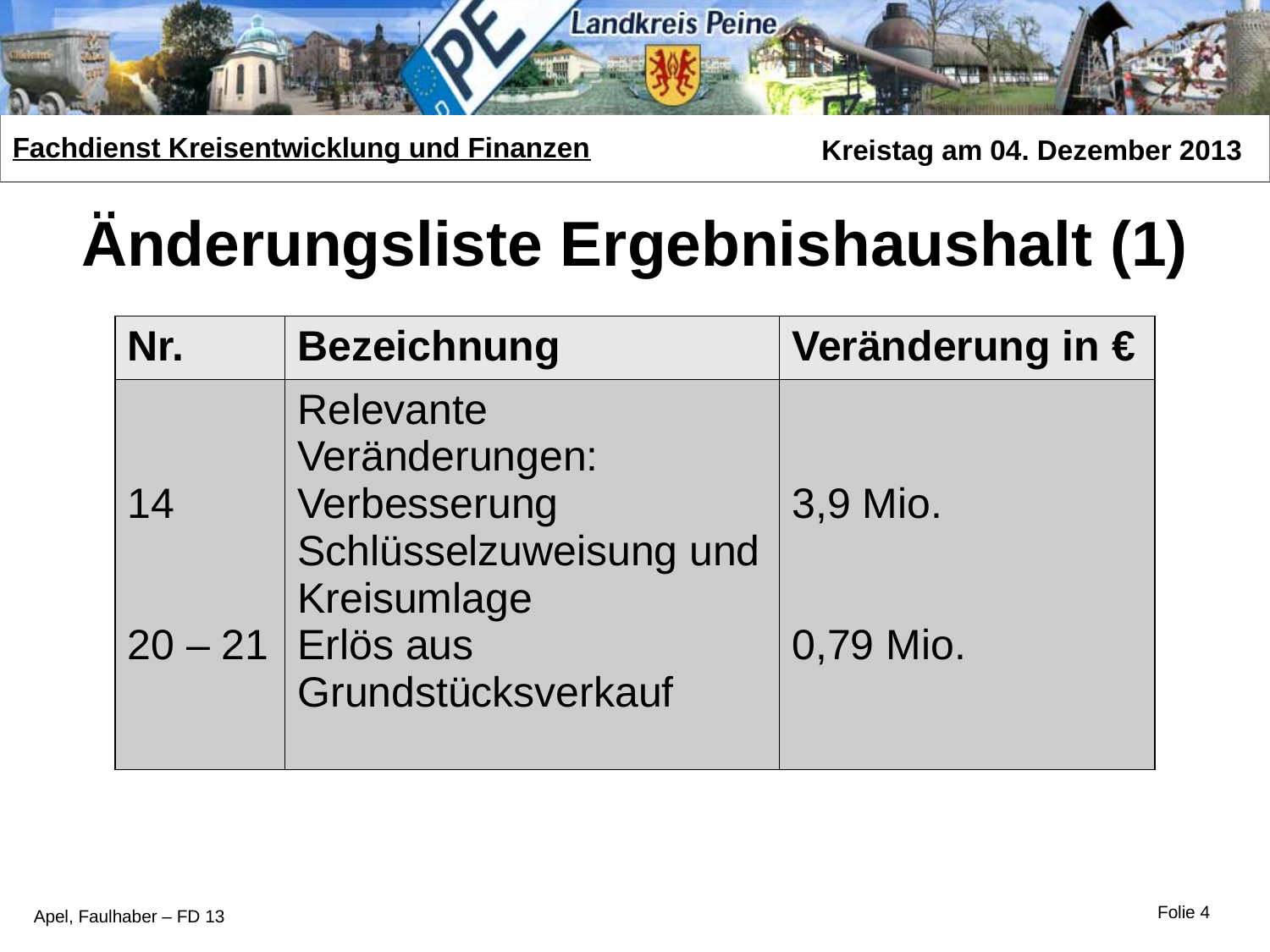

# Änderungsliste Ergebnishaushalt (1)
| Nr. | Bezeichnung | Veränderung in € |
| --- | --- | --- |
| 14 20 – 21 | Relevante Veränderungen: Verbesserung Schlüsselzuweisung und Kreisumlage Erlös aus Grundstücksverkauf | 3,9 Mio. 0,79 Mio. |